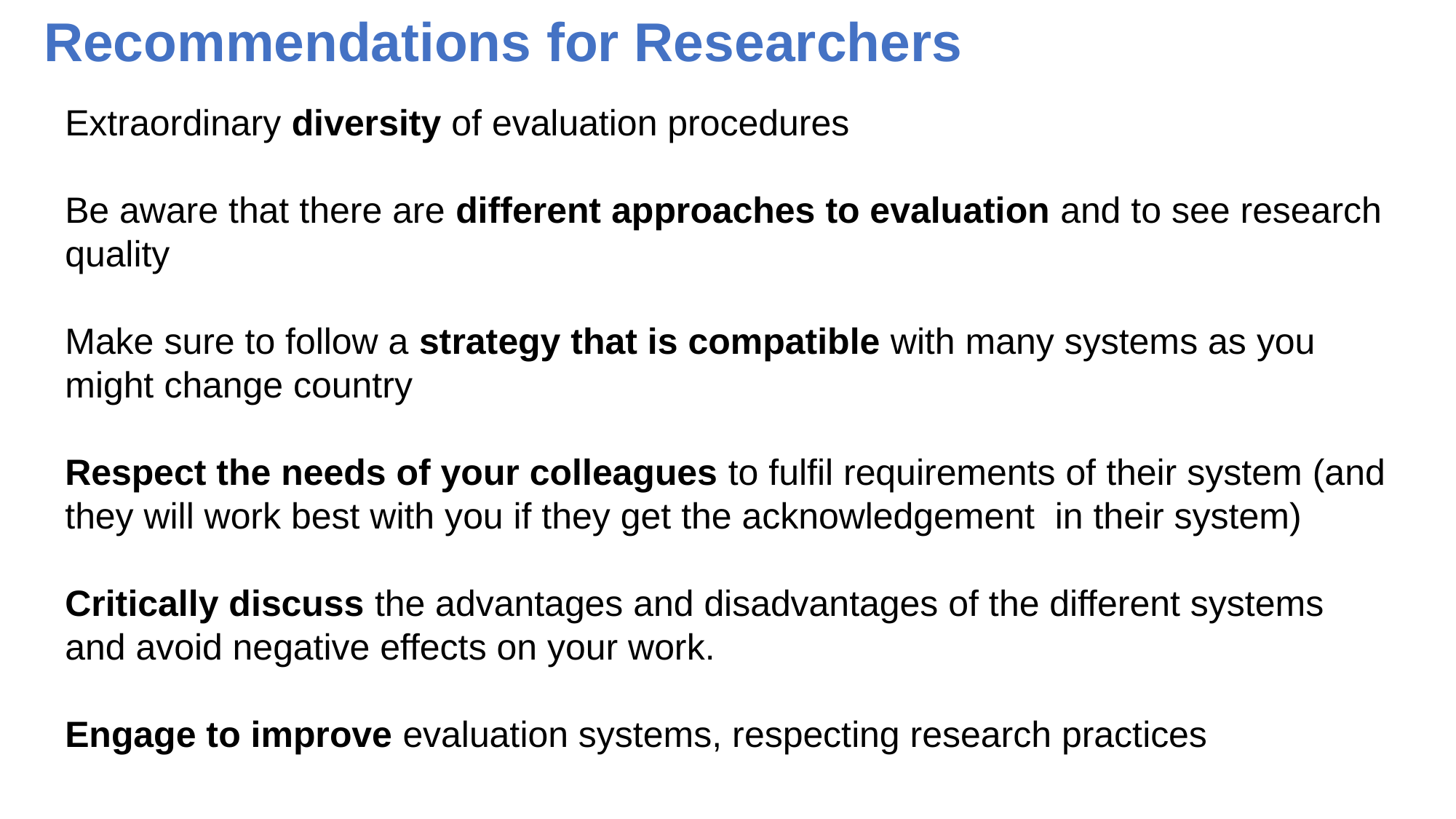

Recommendations for Researchers
Extraordinary diversity of evaluation procedures

Be aware that there are different approaches to evaluation and to see research quality

Make sure to follow a strategy that is compatible with many systems as you might change country

Respect the needs of your colleagues to fulfil requirements of their system (and they will work best with you if they get the acknowledgement  in their system)

Critically discuss the advantages and disadvantages of the different systems and avoid negative effects on your work.

Engage to improve evaluation systems, respecting research practices